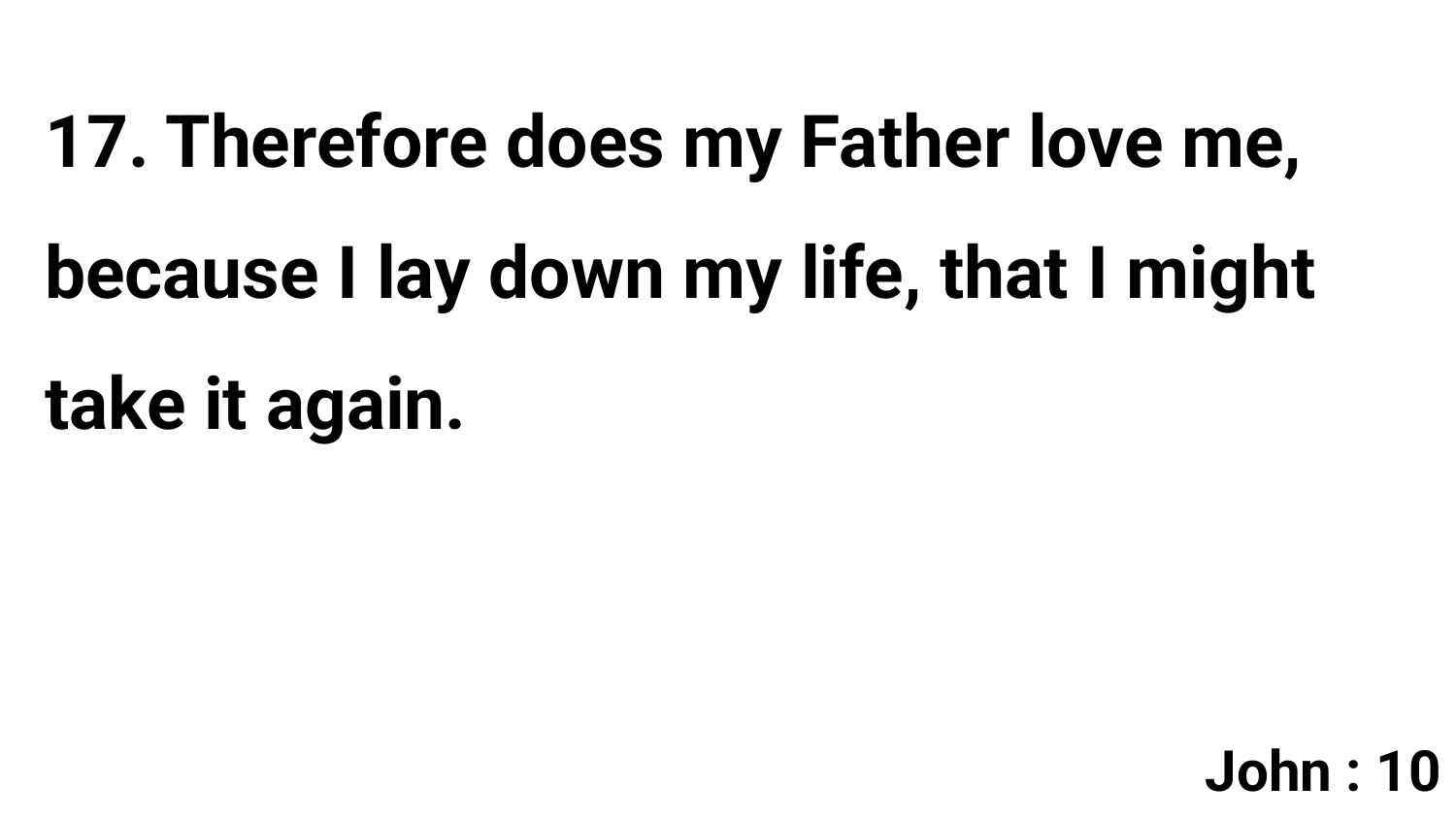

17. Therefore does my Father love me, because I lay down my life, that I might take it again.
John : 10